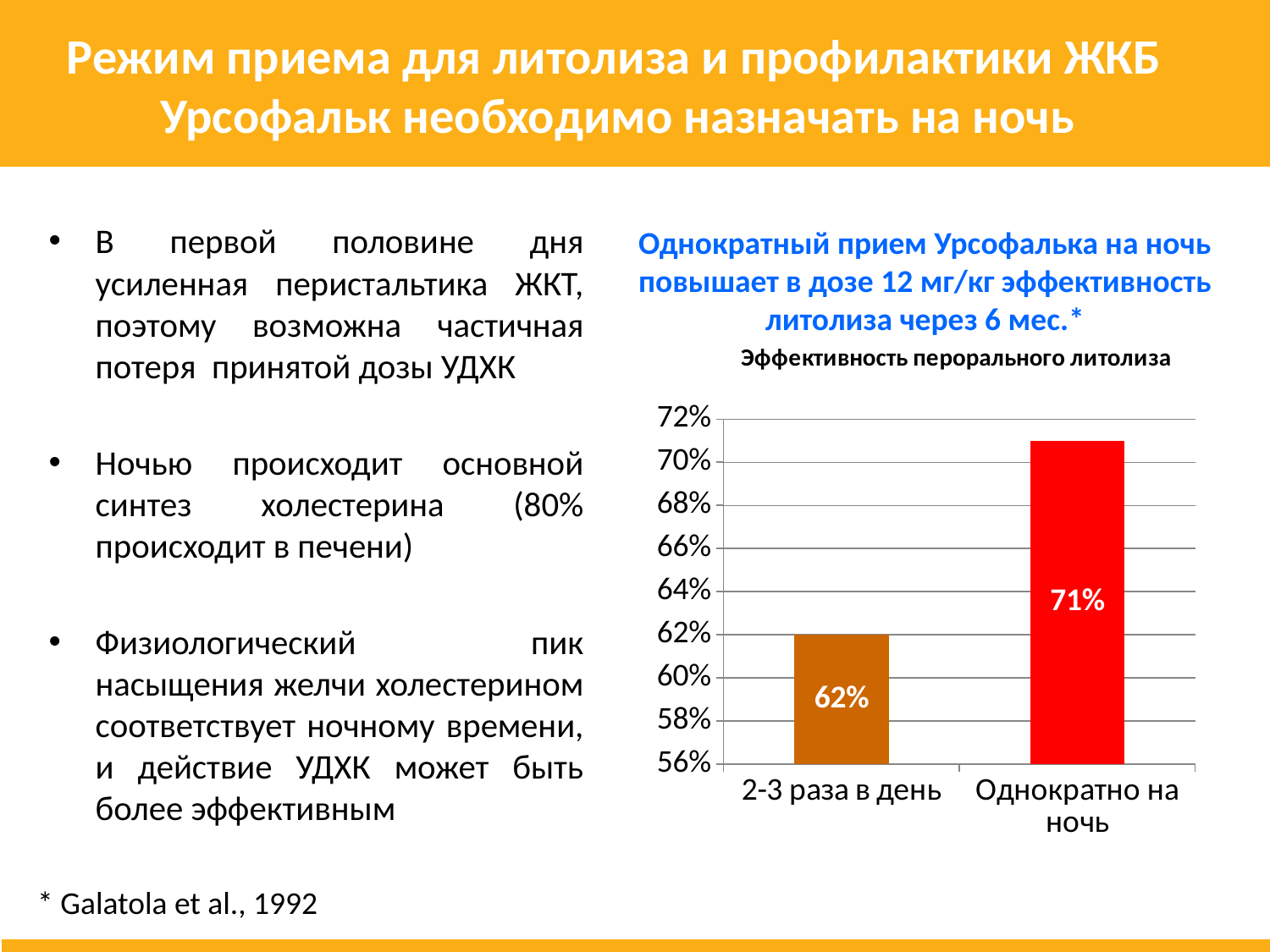

Режим приема для литолиза и профилактики ЖКБ
Урсофальк необходимо назначать на ночь
В первой половине дня усиленная перистальтика ЖКТ, поэтому возможна частичная потеря  принятой дозы УДХК

Ночью происходит основной синтез холестерина (80% происходит в печени)

Физиологический пик насыщения желчи холестерином соответствует ночному времени, и действие УДХК может быть более эффективным

Однократный прием Урсофалька на ночь повышает в дозе 12 мг/кг эффективность литолиза через 6 мес.*

### Chart: Эффективность перорального литолиза

| Category | Ряд 1 |
|---|---|
| 2-3 раза в день | 0.62 |
| Однократно на ночь | 0.71 |
* Galatola et al., 1992